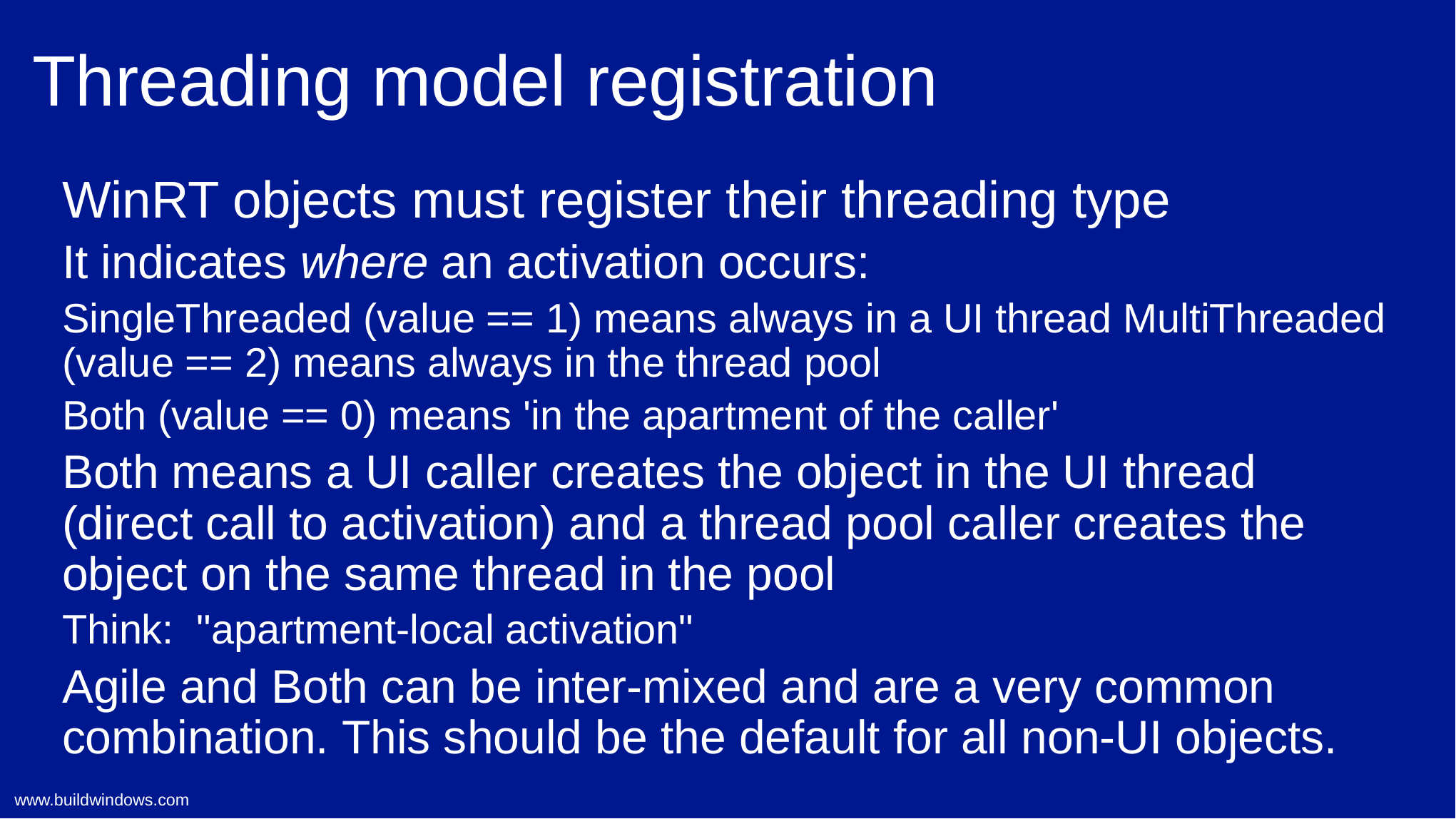

# Threading model registration
WinRT objects must register their threading type
It indicates where an activation occurs:
SingleThreaded (value == 1) means always in a UI thread MultiThreaded (value == 2) means always in the thread pool
Both (value == 0) means 'in the apartment of the caller'
Both means a UI caller creates the object in the UI thread (direct call to activation) and a thread pool caller creates the object on the same thread in the pool
Think:  "apartment-local activation"
Agile and Both can be inter-mixed and are a very common combination. This should be the default for all non-UI objects.